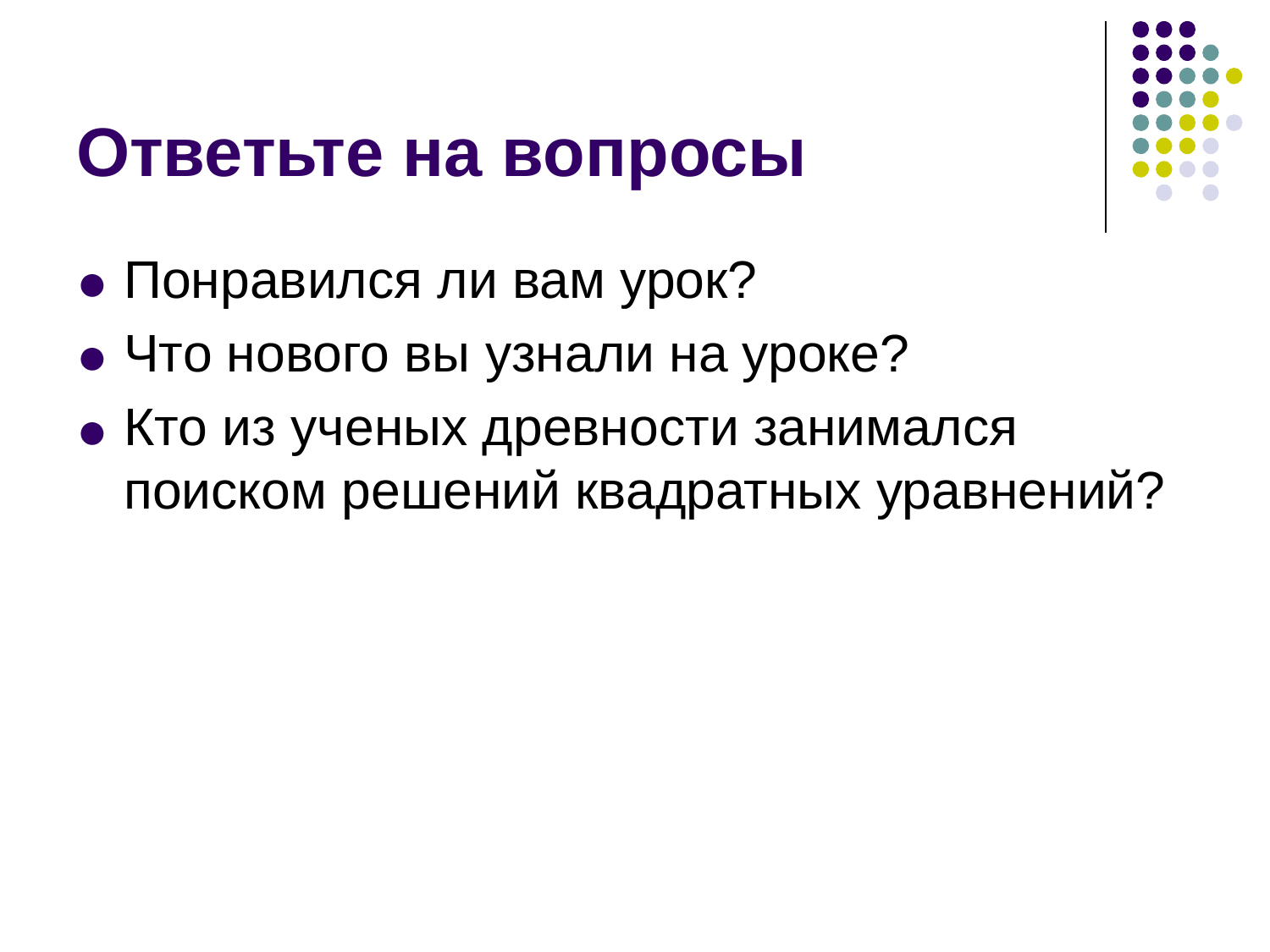

# Ответьте на вопросы
Понравился ли вам урок?
Что нового вы узнали на уроке?
Кто из ученых древности занимался поиском решений квадратных уравнений?